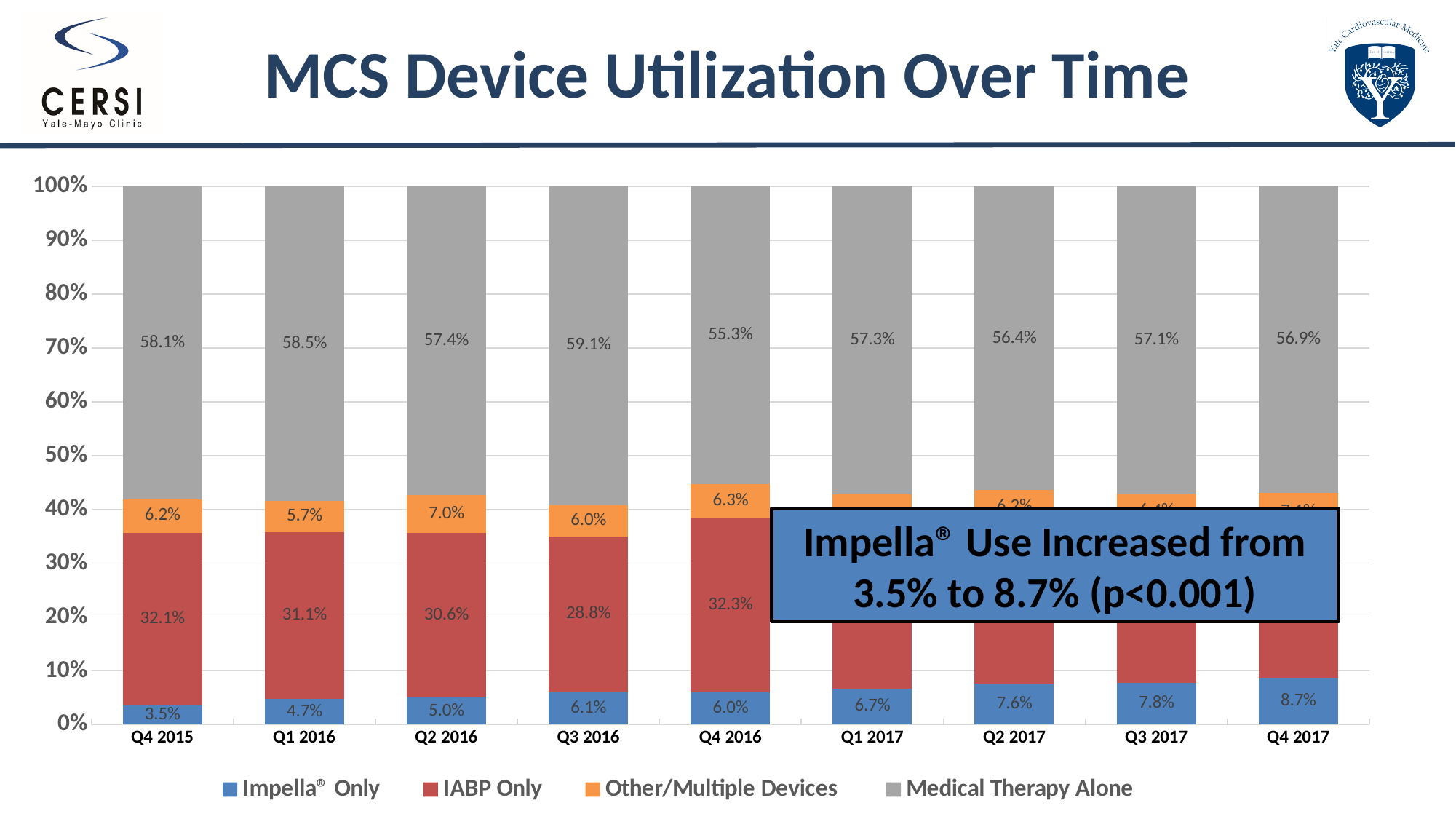

# MCS Device Utilization Over Time

### Chart

| Category | Impella® Only | IABP Only | Other/Multiple Devices  | Medical Therapy Alone |
|---|---|---|---|---|
| Q4 2015 | 105.0 | 954.0 | 184.0 | 1725.0 |
| Q1 2016 | 151.0 | 993.0 | 183.0 | 1868.0 |
| Q2 2016 | 156.0 | 951.0 | 217.0 | 1785.0 |
| Q3 2016 | 188.0 | 884.0 | 184.0 | 1812.0 |
| Q4 2016 | 196.0 | 1057.0 | 207.0 | 1808.0 |
| Q1 2017 | 225.0 | 954.0 | 248.0 | 1912.0 |
| Q2 2017 | 245.0 | 964.0 | 202.0 | 1828.0 |
| Q3 2017 | 250.0 | 920.0 | 205.0 | 1831.0 |
| Q4 2017 | 252.0 | 794.0 | 208.0 | 1658.0 |
Impella® Use Increased from 3.5% to 8.7% (p<0.001)